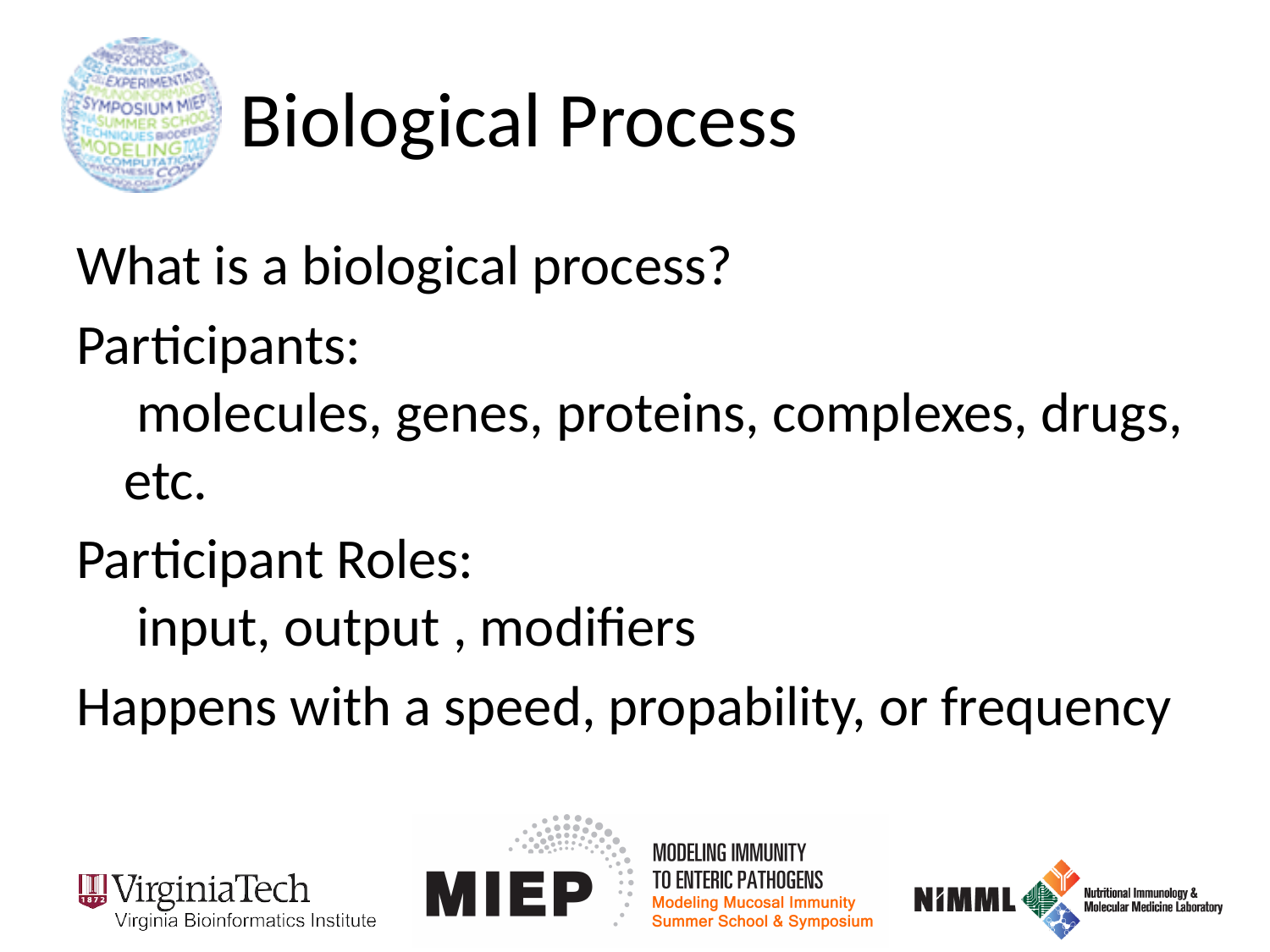

# Biological Process
What is a biological process?
Participants:
 molecules, genes, proteins, complexes, drugs, etc.
Participant Roles:
 input, output , modifiers
Happens with a speed, propability, or frequency